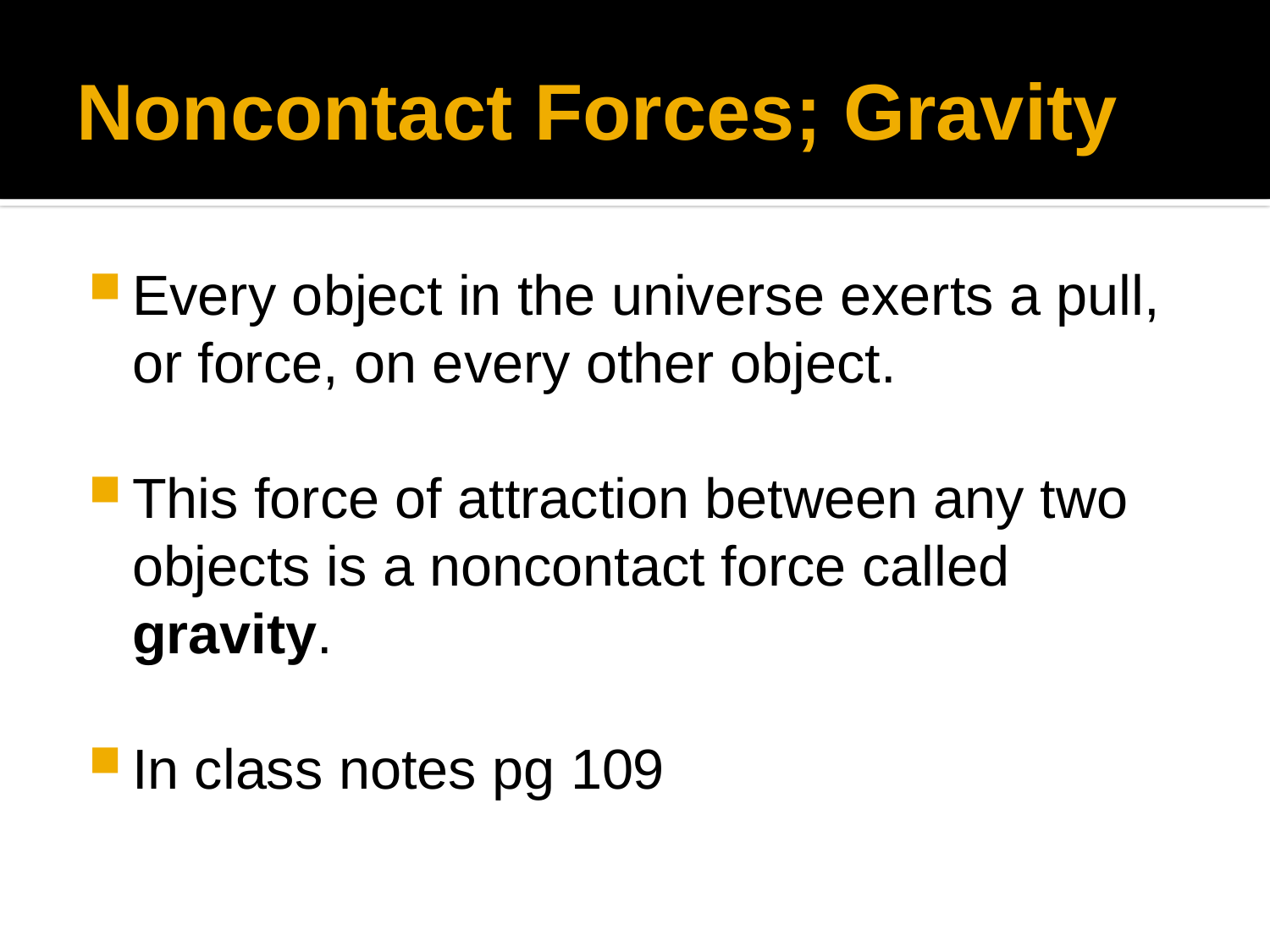

# Noncontact Forces; Gravity
Every object in the universe exerts a pull, or force, on every other object.

This force of attraction between any two objects is a noncontact force called gravity.

In class notes pg 109